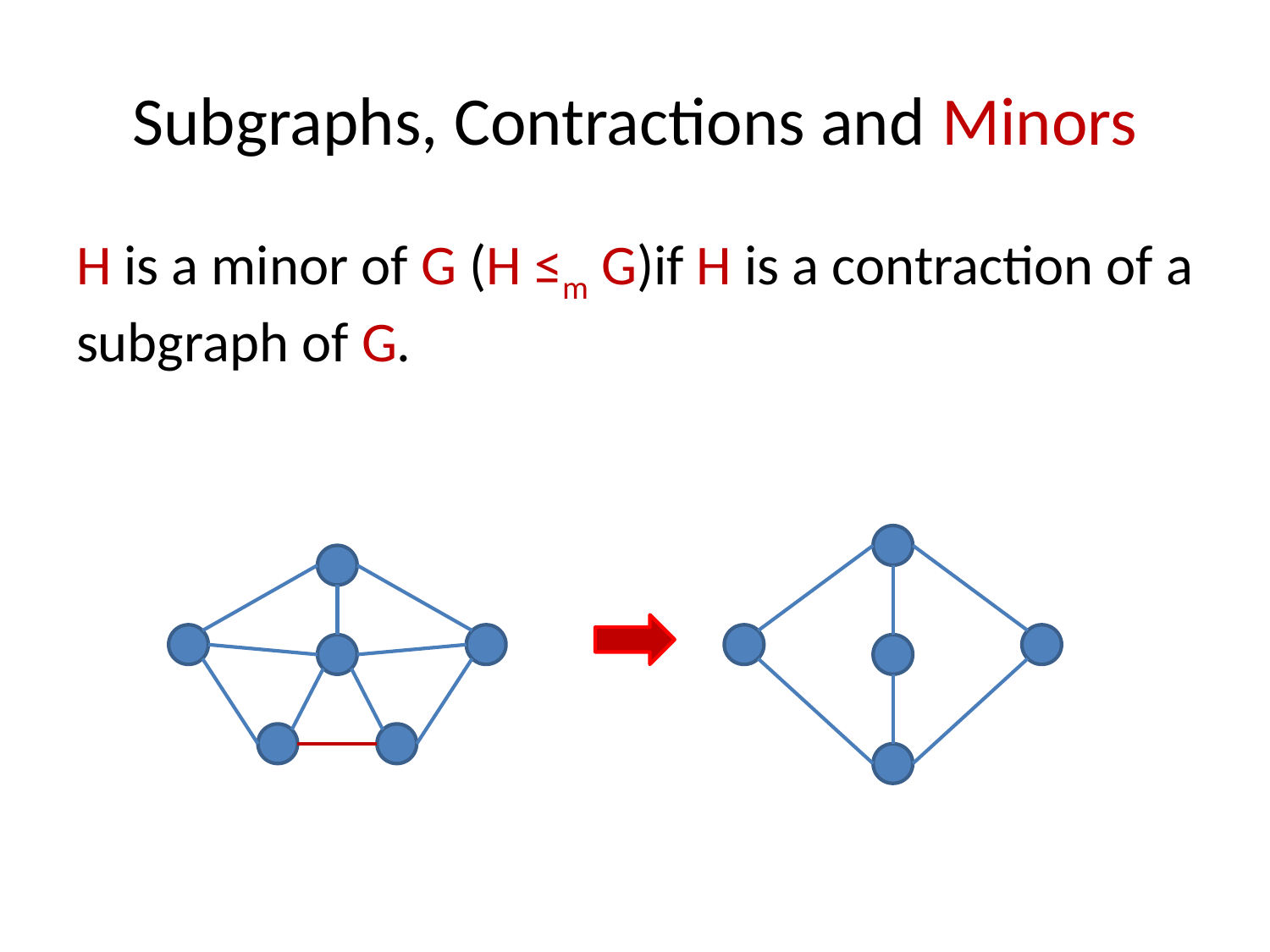

# Subgraphs, Contractions and Minors
H is a minor of G (H ≤m G)if H is a contraction of a subgraph of G.